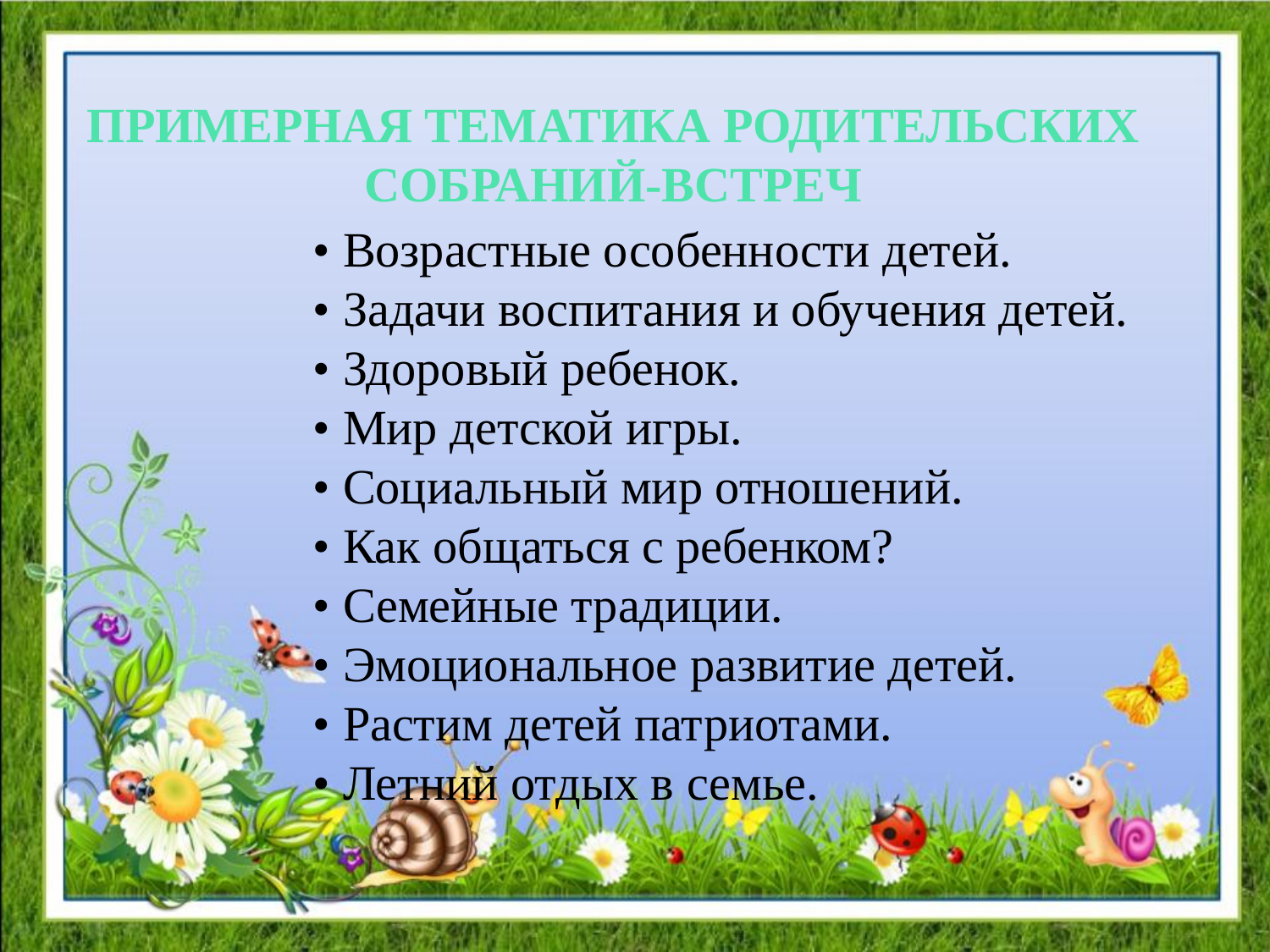

# ПРИМЕРНАЯ ТЕМАТИКА РОДИТЕЛЬСКИХ СОБРАНИЙ-ВСТРЕЧ
• Возрастные особенности детей.
• Задачи воспитания и обучения детей.
• Здоровый ребенок.
• Мир детской игры.
• Социальный мир отношений.
• Как общаться с ребенком?
• Семейные традиции.
• Эмоциональное развитие детей.
• Растим детей патриотами.
• Летний отдых в семье.